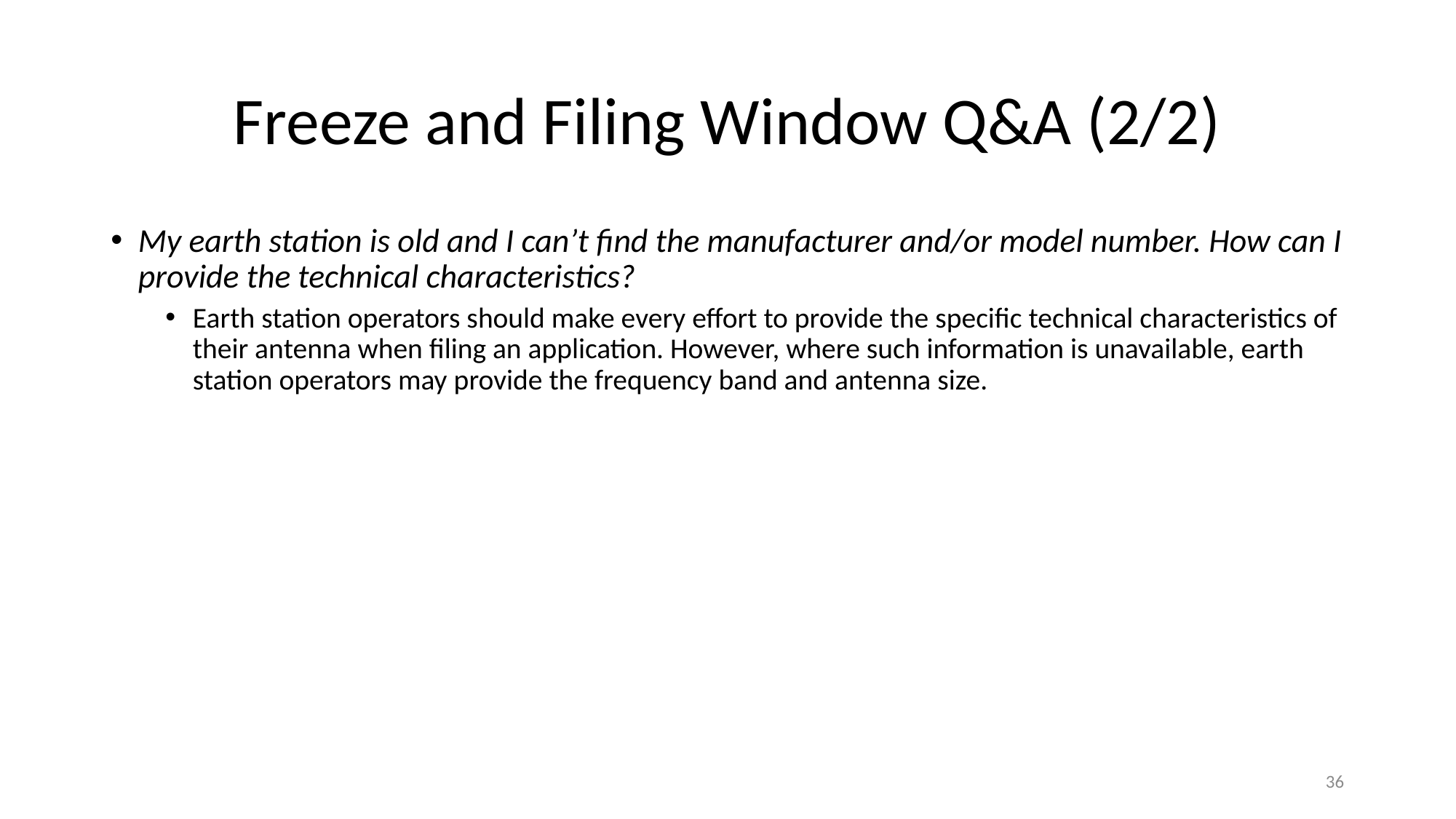

# Freeze and Filing Window Q&A (2/2)
My earth station is old and I can’t find the manufacturer and/or model number. How can I provide the technical characteristics?
Earth station operators should make every effort to provide the specific technical characteristics of their antenna when filing an application. However, where such information is unavailable, earth station operators may provide the frequency band and antenna size.
36